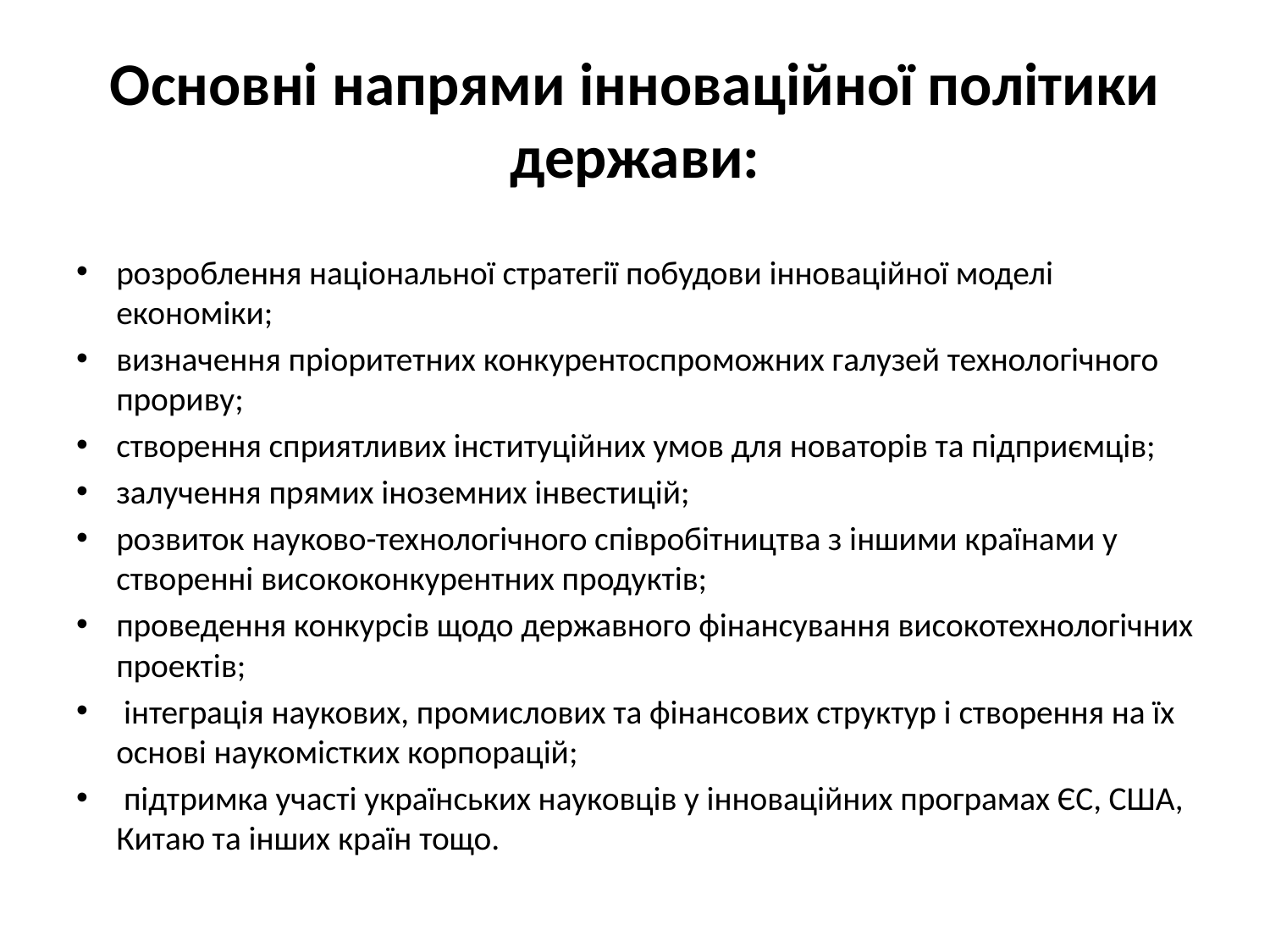

# Основні напрями інноваційної політики держави:

розроблення національної стратегії побудови інноваційної моделі економіки;
визначення пріоритетних конкурентоспроможних галузей технологічного прориву;
створення сприятливих інституційних умов для новаторів та підприємців;
залучення прямих іноземних інвестицій;
розвиток науково-технологічного співробітництва з іншими країнами у створенні висококонкурентних продуктів;
проведення конкурсів щодо державного фінансування високотехнологічних проектів;
 інтеграція наукових, промислових та фінансових структур і створення на їх основі наукомістких корпорацій;
 підтримка участі українських науковців у інноваційних програмах ЄС, США, Китаю та інших країн тощо.